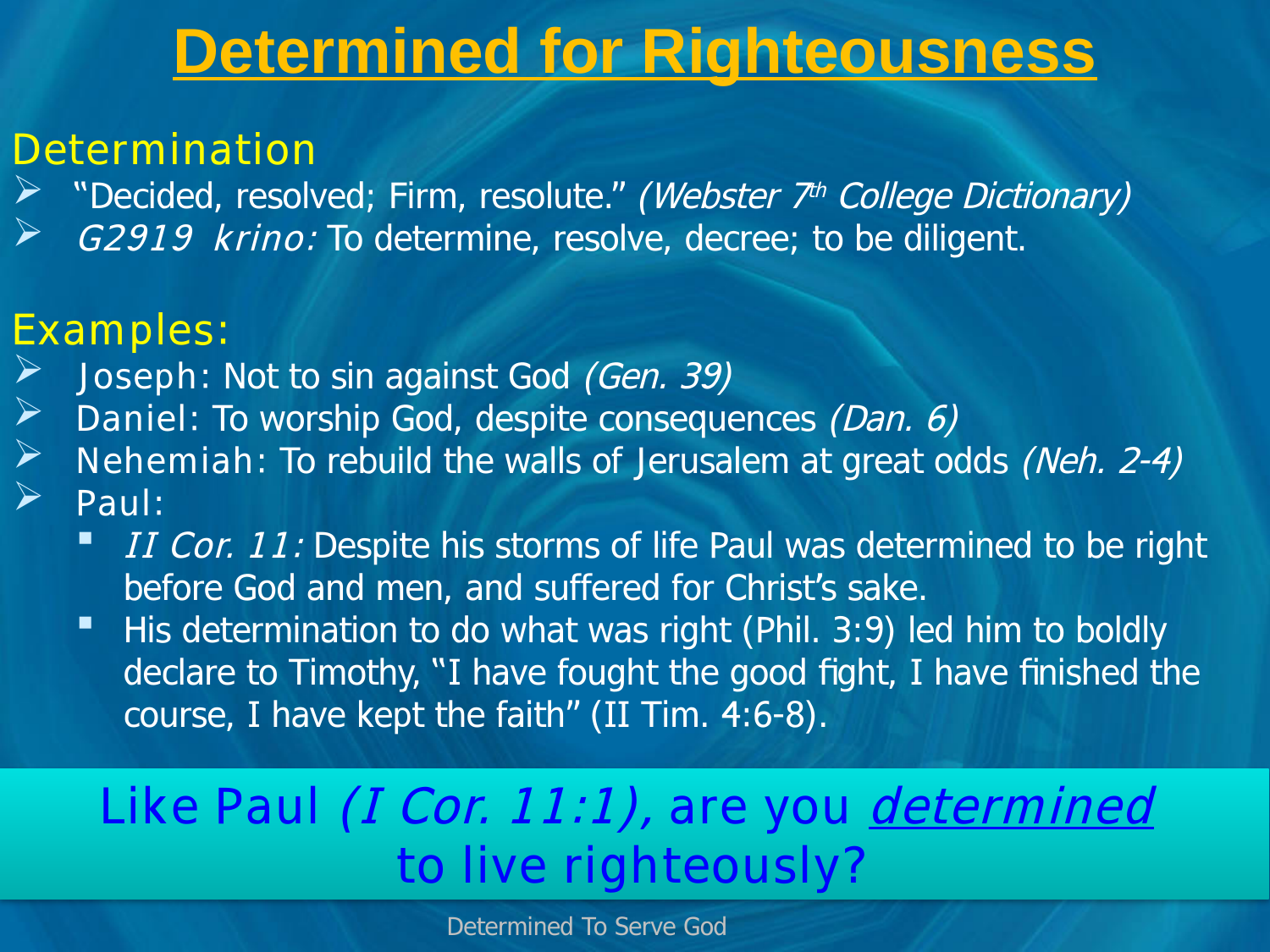

# Determined for Righteousness
Determination
“Decided, resolved; Firm, resolute.” (Webster 7th College Dictionary)
G2919  krino: To determine, resolve, decree; to be diligent.
Examples:
Joseph: Not to sin against God (Gen. 39)
Daniel: To worship God, despite consequences (Dan. 6)
Nehemiah: To rebuild the walls of Jerusalem at great odds (Neh. 2-4)
Paul:
II Cor. 11: Despite his storms of life Paul was determined to be right before God and men, and suffered for Christ’s sake.
His determination to do what was right (Phil. 3:9) led him to boldly declare to Timothy, “I have fought the good fight, I have finished the course, I have kept the faith” (II Tim. 4:6-8).
Like Paul (I Cor. 11:1), are you determined
to live righteously?
Determined To Serve God